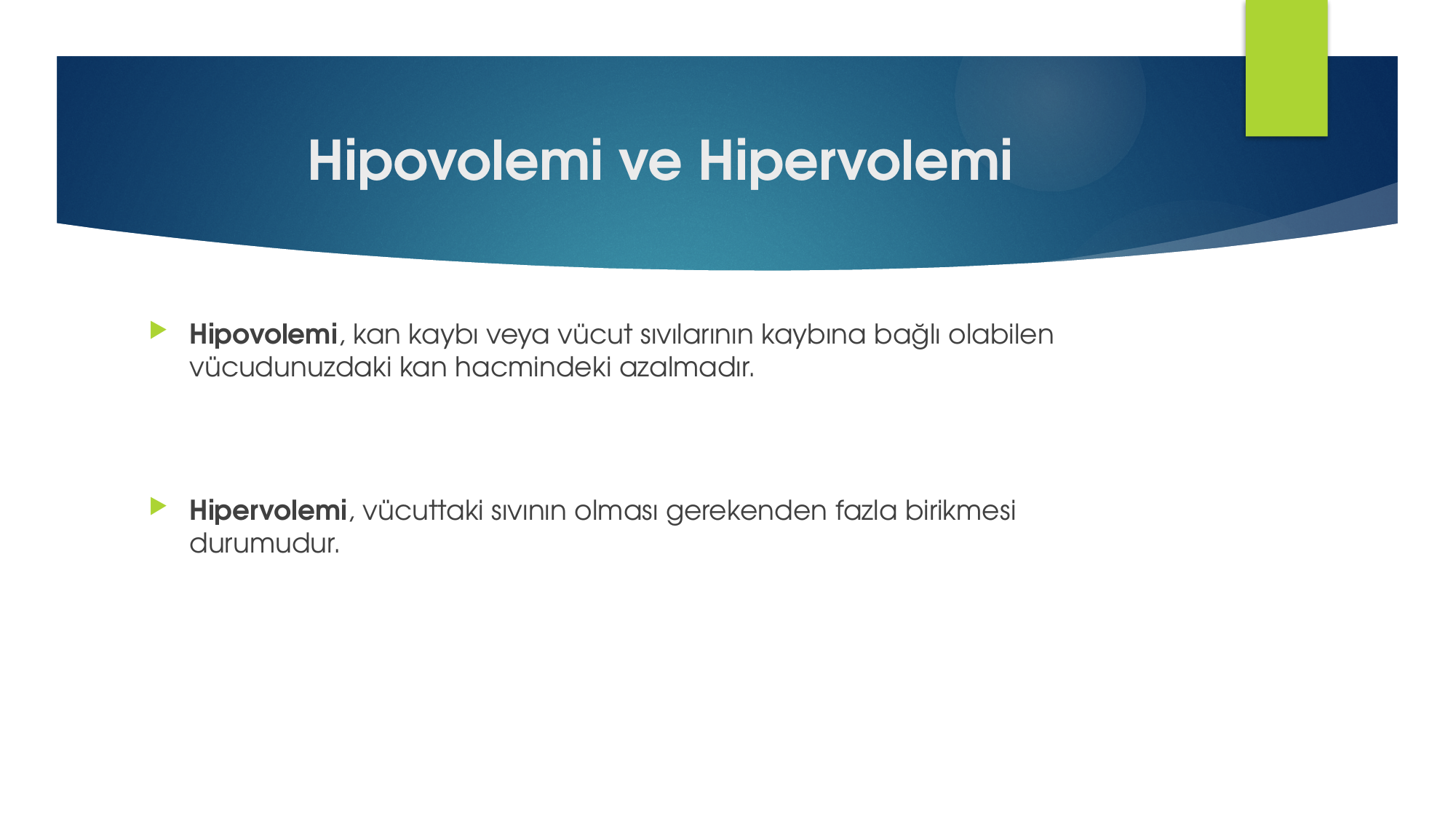

# Hipovolemi ve Hipervolemi
Hipovolemi, kan kaybı veya vücut sıvılarının kaybına bağlı olabilen vücudunuzdaki kan hacmindeki azalmadır.

Hipervolemi, vücuttaki sıvının olması gerekenden fazla birikmesi durumudur.